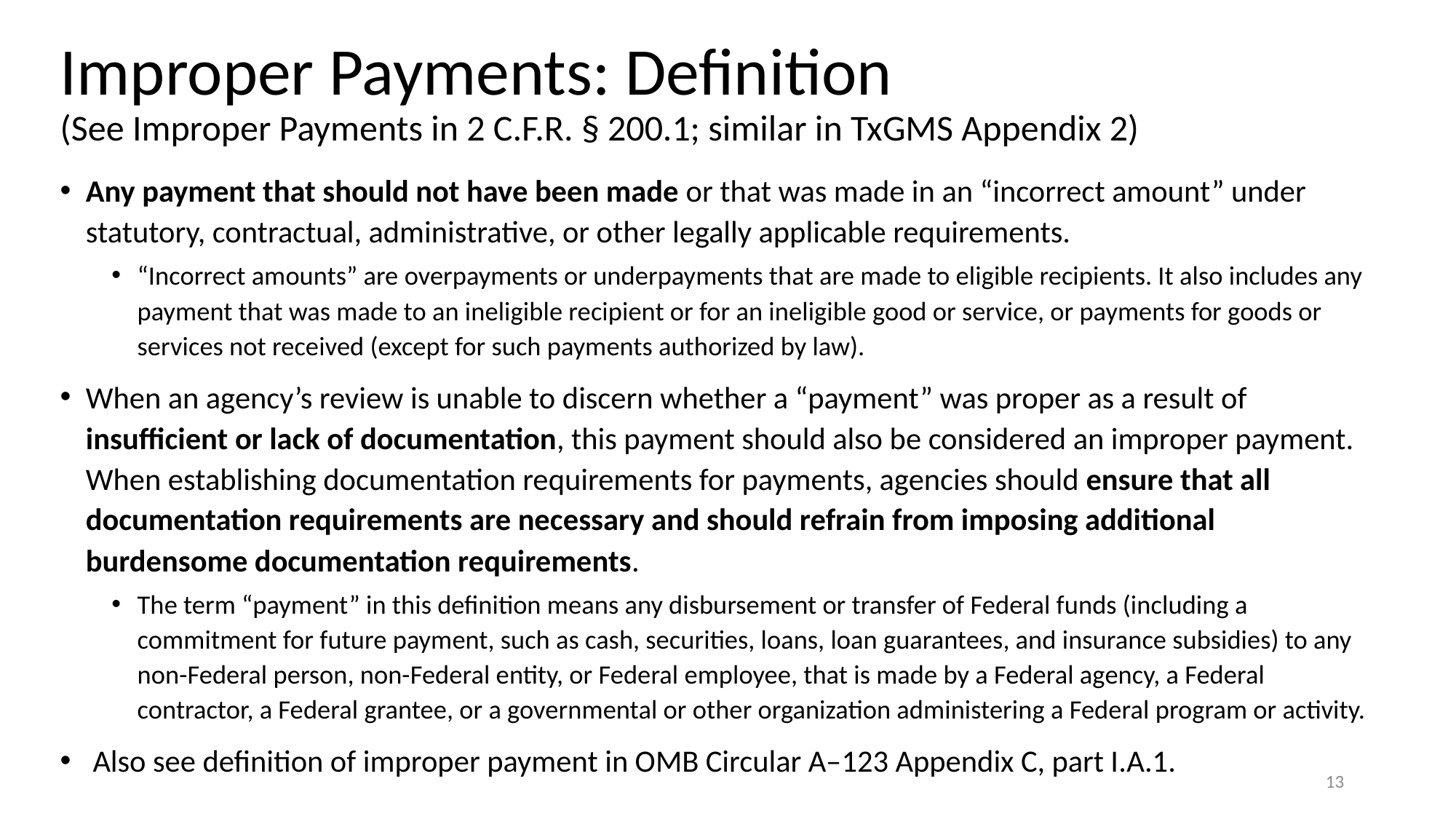

# Improper Payments: Definition (See Improper Payments in 2 C.F.R. § 200.1; similar in TxGMS Appendix 2)
Any payment that should not have been made or that was made in an “incorrect amount” under statutory, contractual, administrative, or other legally applicable requirements.
“Incorrect amounts” are overpayments or underpayments that are made to eligible recipients. It also includes any payment that was made to an ineligible recipient or for an ineligible good or service, or payments for goods or services not received (except for such payments authorized by law).
When an agency’s review is unable to discern whether a “payment” was proper as a result of insufficient or lack of documentation, this payment should also be considered an improper payment. When establishing documentation requirements for payments, agencies should ensure that all documentation requirements are necessary and should refrain from imposing additional burdensome documentation requirements.
The term “payment” in this definition means any disbursement or transfer of Federal funds (including a commitment for future payment, such as cash, securities, loans, loan guarantees, and insurance subsidies) to any non-Federal person, non-Federal entity, or Federal employee, that is made by a Federal agency, a Federal contractor, a Federal grantee, or a governmental or other organization administering a Federal program or activity.
 Also see definition of improper payment in OMB Circular A–123 Appendix C, part I.A.1.
13